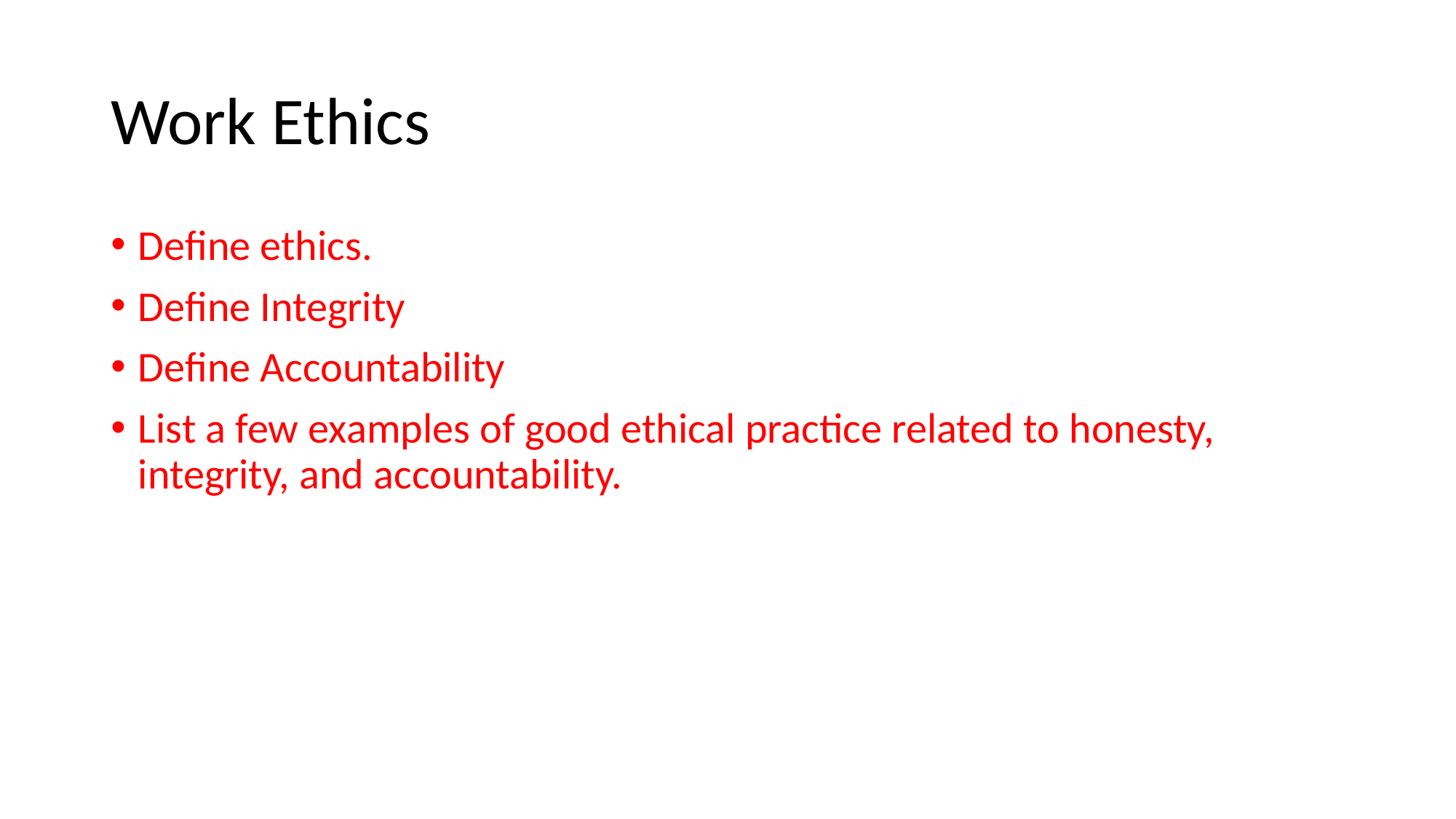

# Work Ethics
Define ethics.
Define Integrity
Define Accountability
List a few examples of good ethical practice related to honesty, integrity, and accountability.